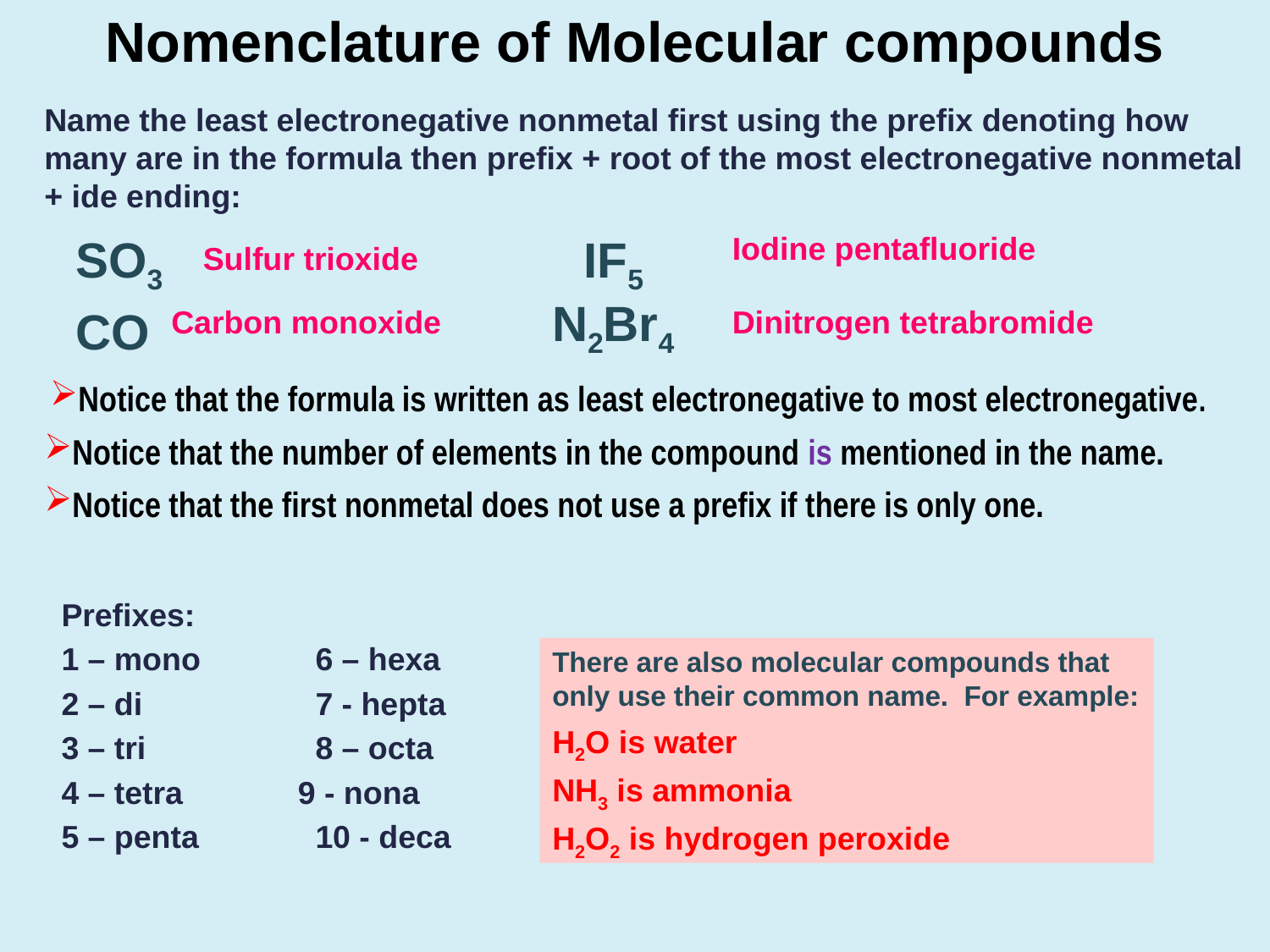

Nomenclature of Molecular compounds
Name the least electronegative nonmetal first using the prefix denoting how many are in the formula then prefix + root of the most electronegative nonmetal + ide ending:
SO3
IF5
Iodine pentafluoride
Sulfur trioxide
N2Br4
CO
Carbon monoxide
Dinitrogen tetrabromide
Notice that the formula is written as least electronegative to most electronegative.
Notice that the number of elements in the compound is mentioned in the name.
Notice that the first nonmetal does not use a prefix if there is only one.
Prefixes:
1 – mono 	6 – hexa
2 – di 		7 - hepta
3 – tri	 	8 – octa
4 – tetra             9 - nona
5 – penta	10 - deca
There are also molecular compounds that only use their common name.  For example:
H2O is water
NH3 is ammonia
H2O2 is hydrogen peroxide